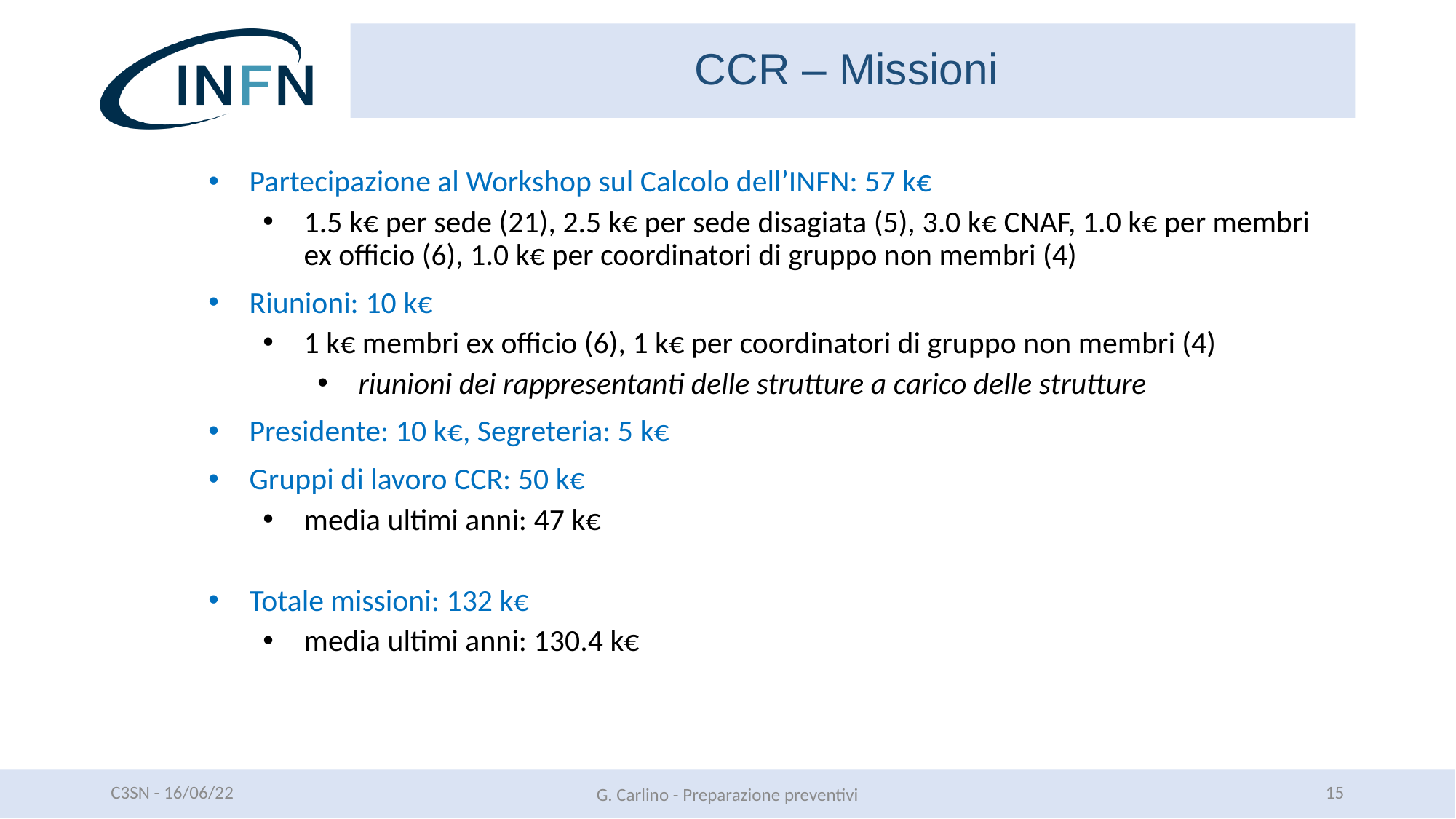

CCR – Missioni
Partecipazione al Workshop sul Calcolo dell’INFN: 57 k€
1.5 k€ per sede (21), 2.5 k€ per sede disagiata (5), 3.0 k€ CNAF, 1.0 k€ per membri ex officio (6), 1.0 k€ per coordinatori di gruppo non membri (4)
Riunioni: 10 k€
1 k€ membri ex officio (6), 1 k€ per coordinatori di gruppo non membri (4)
riunioni dei rappresentanti delle strutture a carico delle strutture
Presidente: 10 k€, Segreteria: 5 k€
Gruppi di lavoro CCR: 50 k€
media ultimi anni: 47 k€
Totale missioni: 132 k€
media ultimi anni: 130.4 k€
C3SN - 16/06/22
15
G. Carlino - Preparazione preventivi